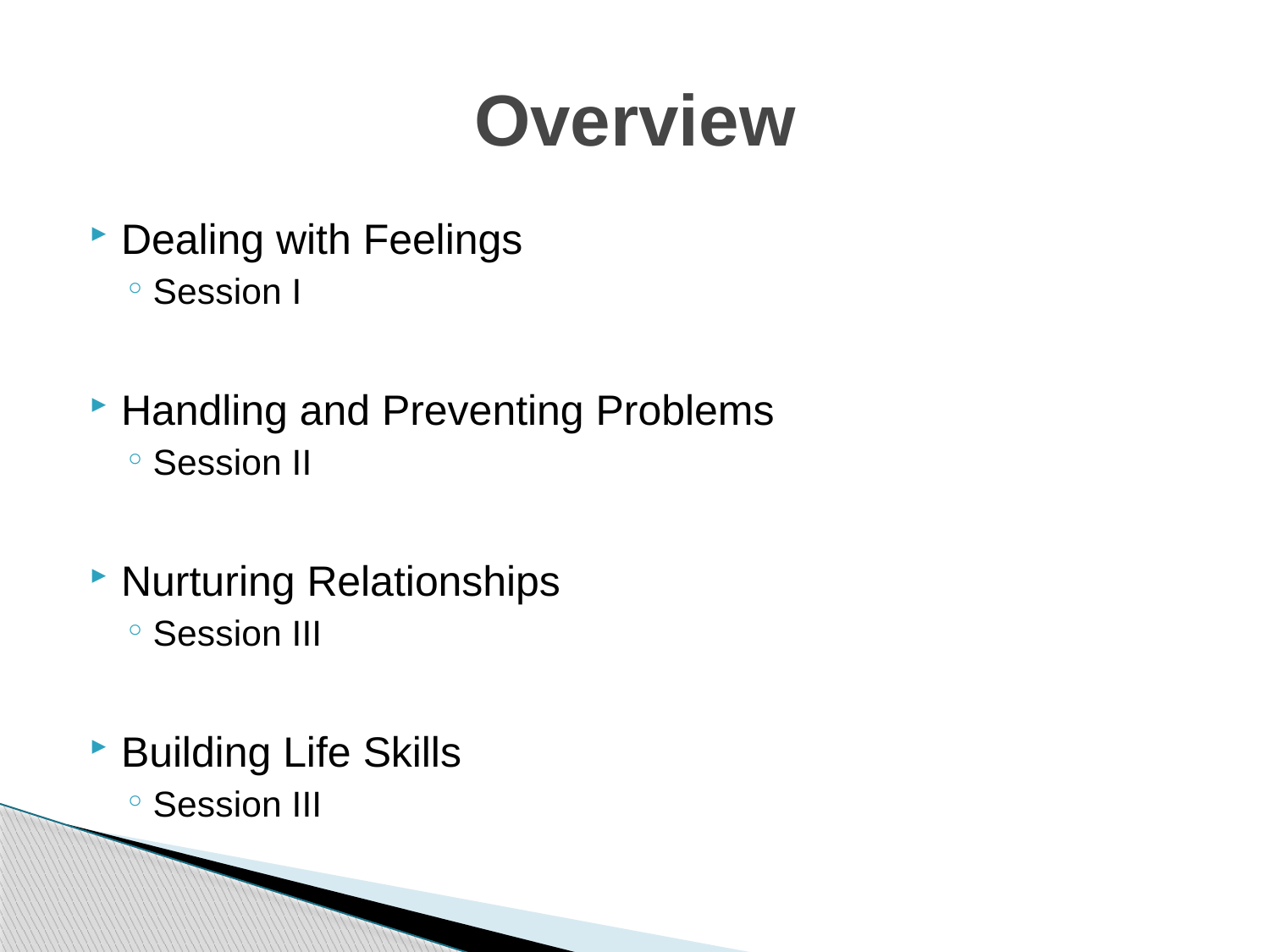

# Overview
Dealing with Feelings
Session I

Handling and Preventing Problems
Session II

Nurturing Relationships
Session III

Building Life Skills
Session III